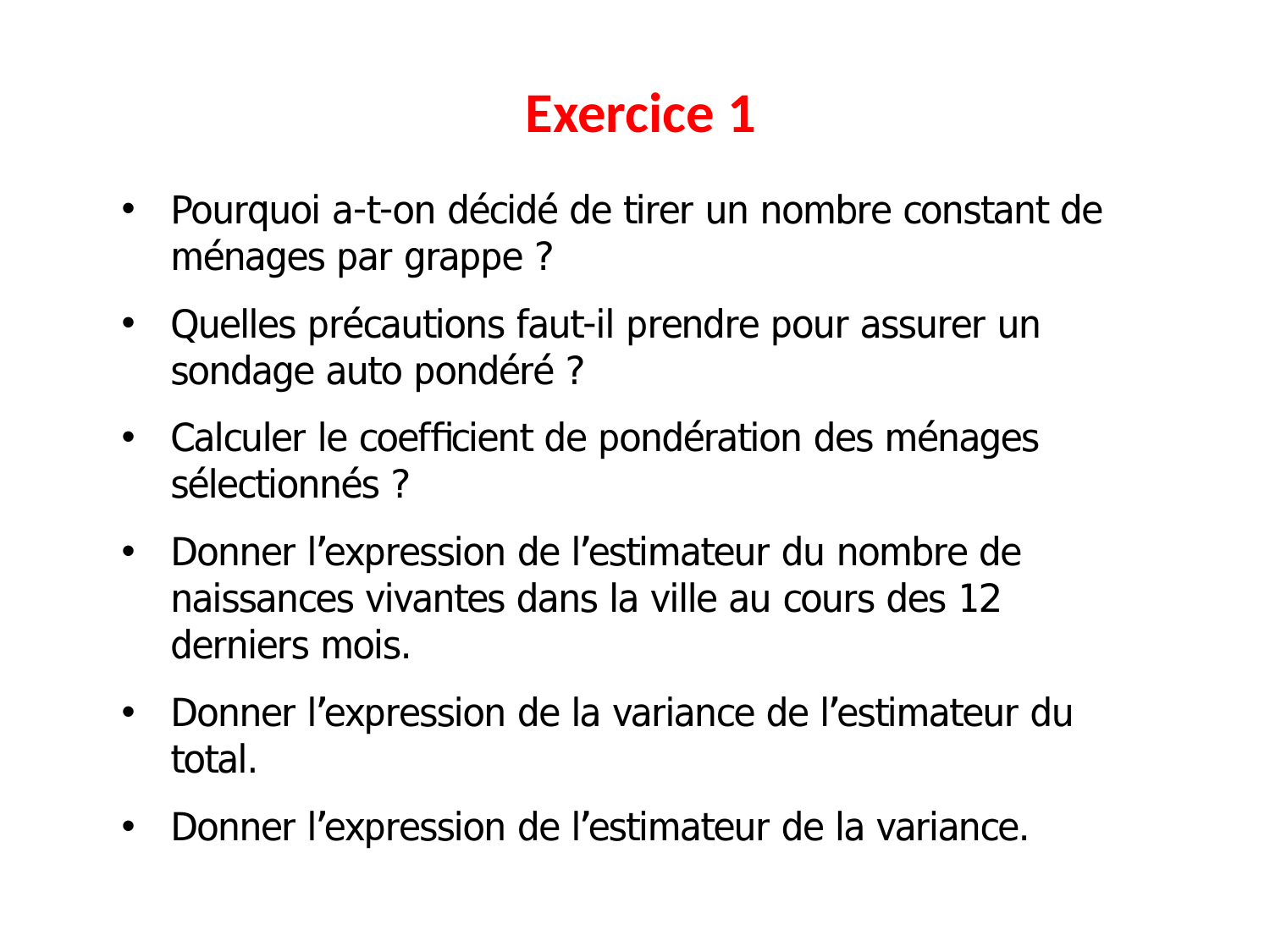

# Exercice 1
Pourquoi a-t-on décidé de tirer un nombre constant de ménages par grappe ?
Quelles précautions faut-il prendre pour assurer un sondage auto pondéré ?
Calculer le coefficient de pondération des ménages sélectionnés ?
Donner l’expression de l’estimateur du nombre de naissances vivantes dans la ville au cours des 12 derniers mois.
Donner l’expression de la variance de l’estimateur du total.
Donner l’expression de l’estimateur de la variance.